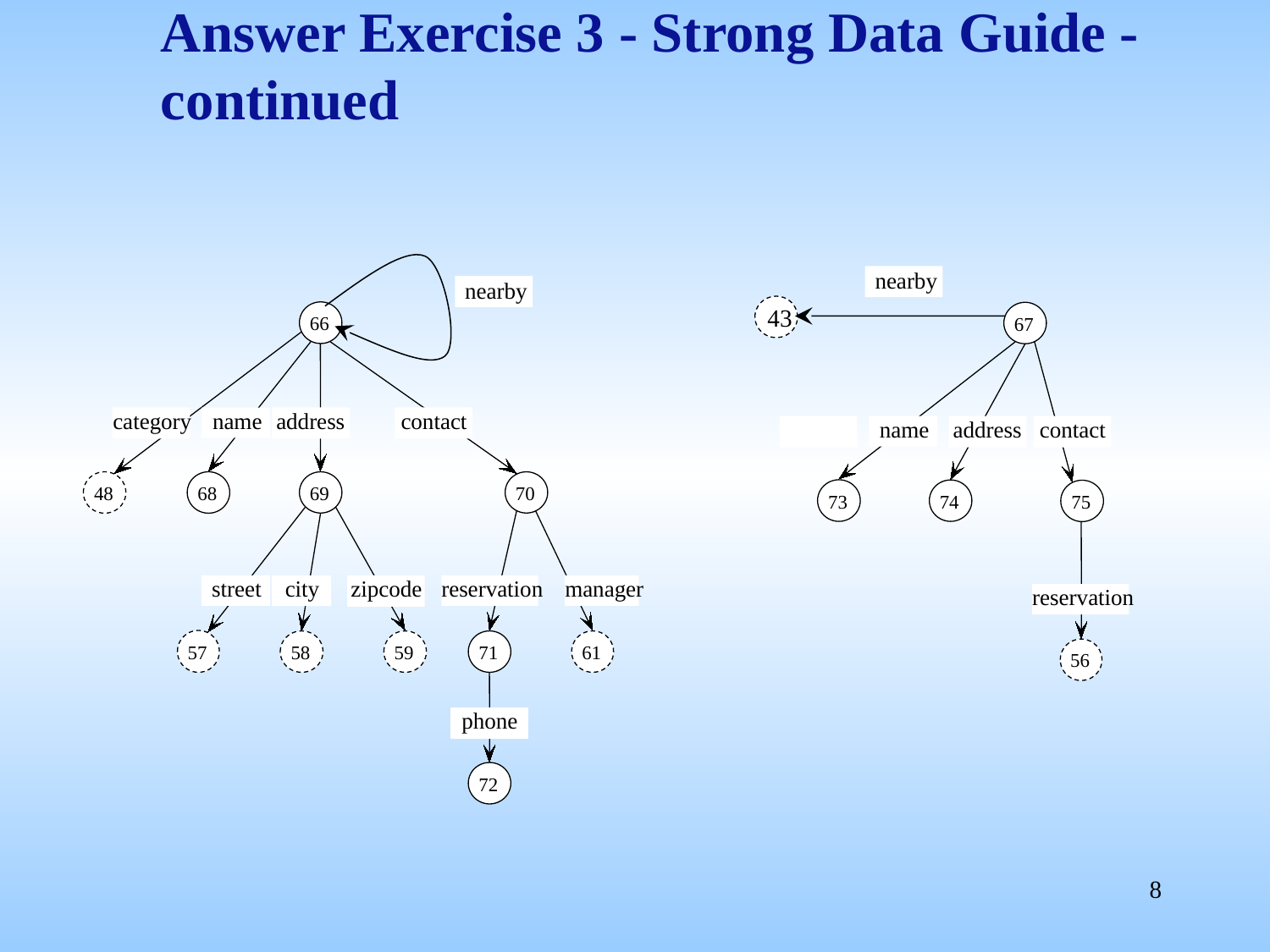

# Answer Exercise 3 - Strong Data Guide - continued

nearby

nearby

43

66
67

category
name
address
contact

name
address
contact

69
70
48
68
73
74
75

street
zipcode
reservation
manager
city

reservation

57
58
59
71
61
56

phone

72
8